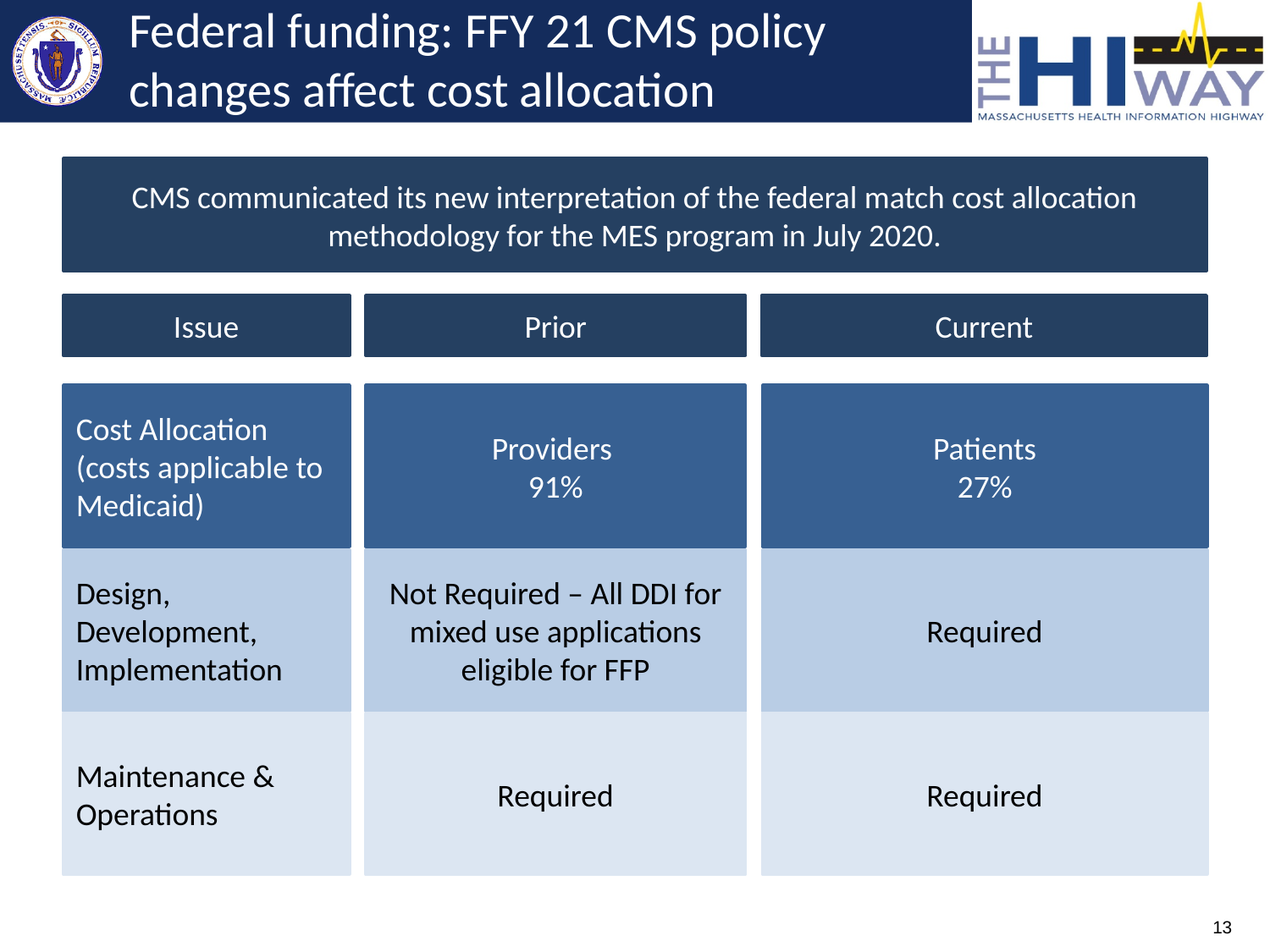

# Federal funding: FFY 21 CMS policy changes affect cost allocation
CMS communicated its new interpretation of the federal match cost allocation methodology for the MES program in July 2020.
Issue
Prior
Current
Cost Allocation
(costs applicable to Medicaid)
Providers
91%
Patients
27%
Design, Development, Implementation
Not Required – All DDI for mixed use applications eligible for FFP
Required
Maintenance & Operations
Required
Required
13